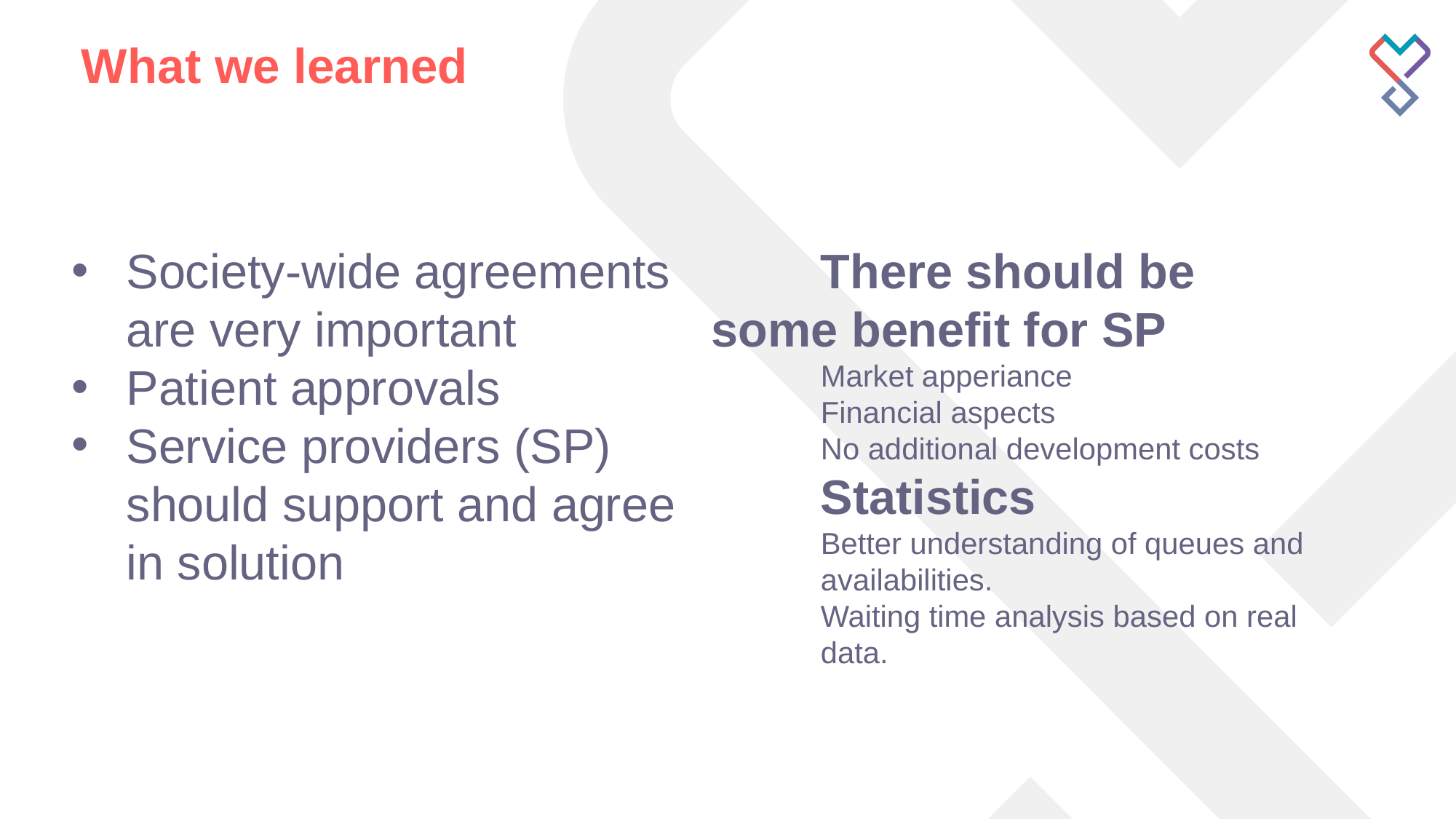

# What we learned
Society-wide agreements are very important
Patient approvals
Service providers (SP) should support and agree in solution

	There should be 	some benefit for SP
	Market apperiance
	Financial aspects
	No additional development costs
	Statistics
	Better understanding of queues and 	availabilities.
	Waiting time analysis based on real 	data.